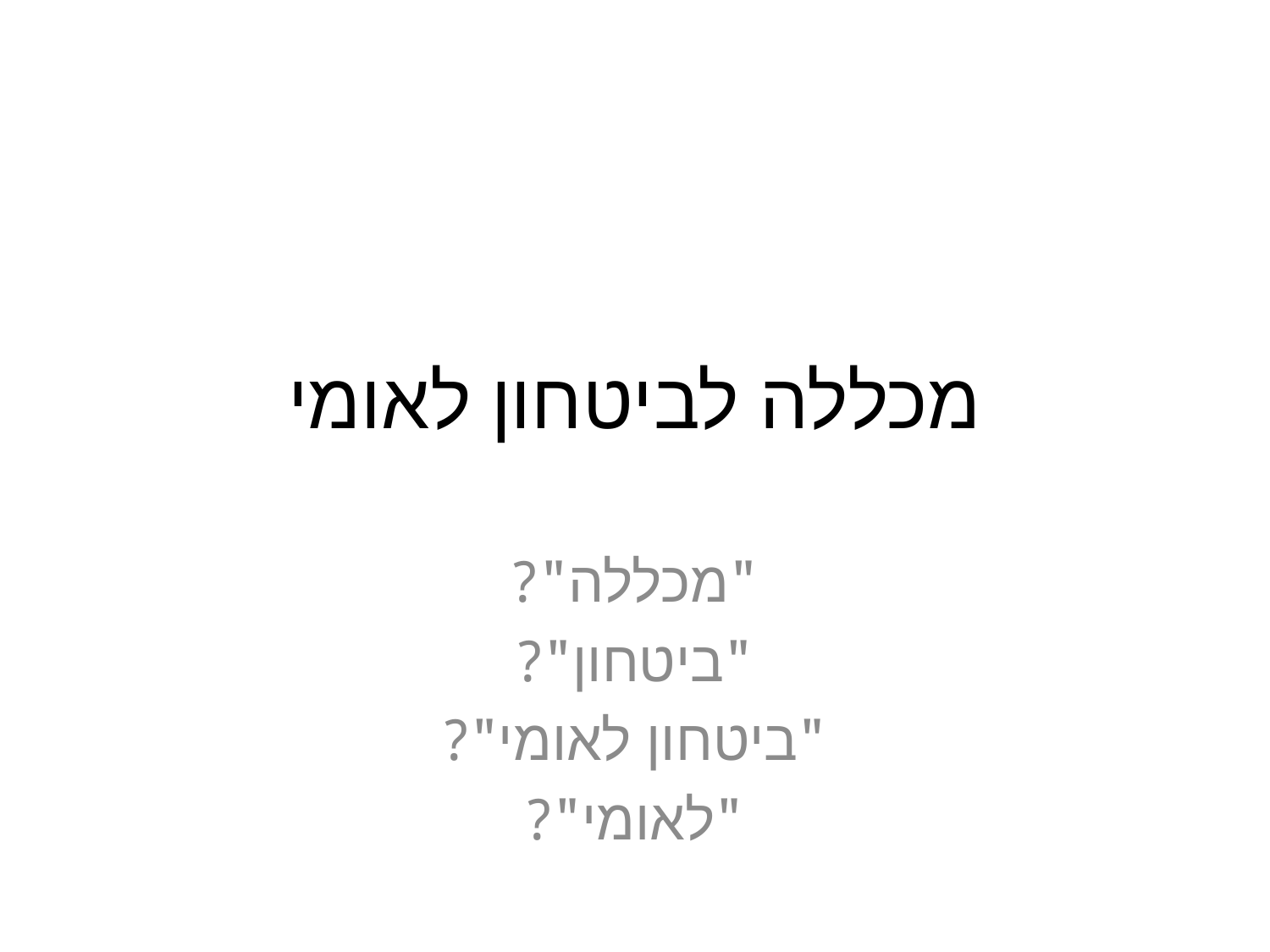

# מכללה לביטחון לאומי
"מכללה"?
"ביטחון"?
"ביטחון לאומי"?
"לאומי"?